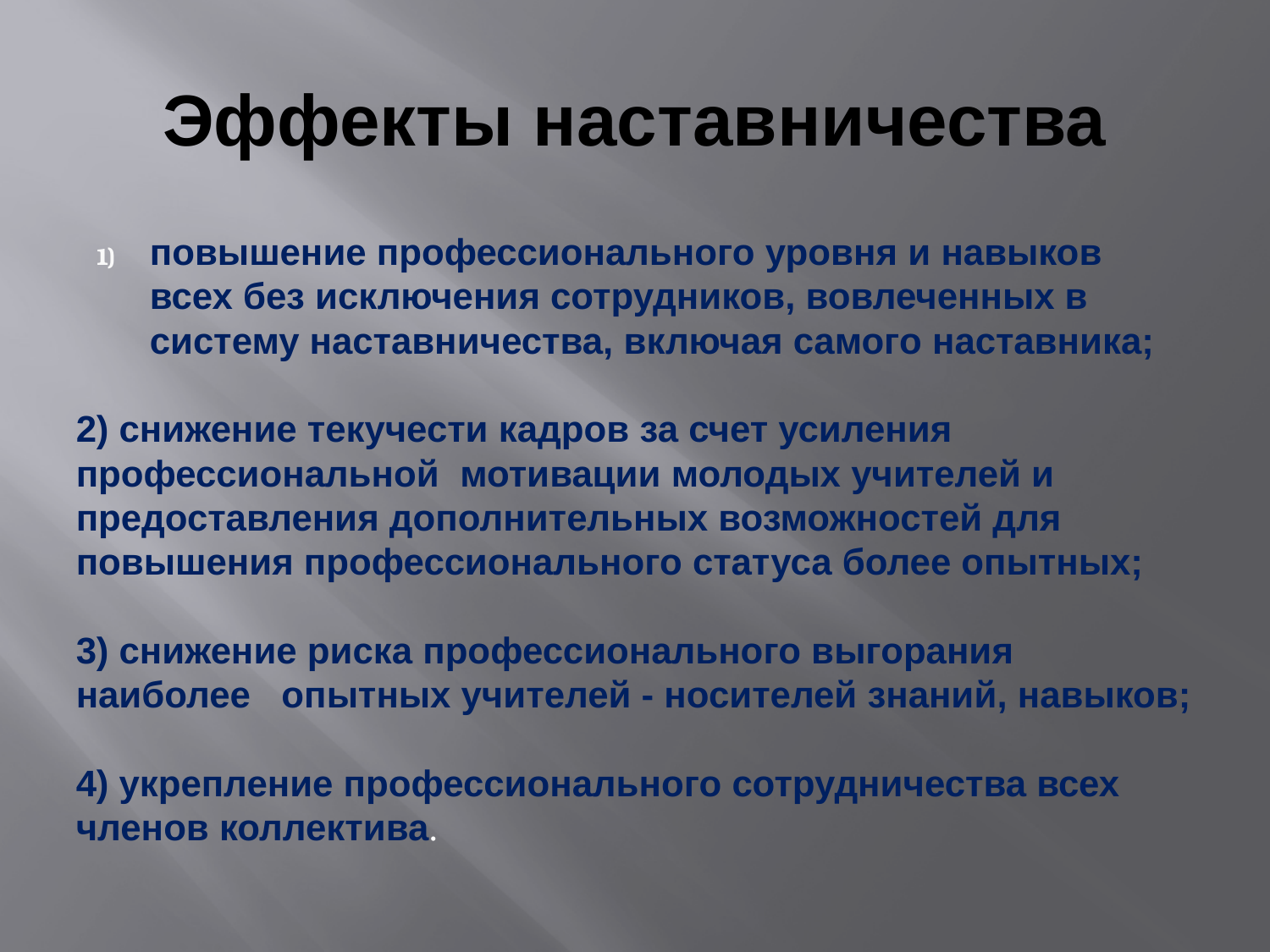

# Эффекты наставничества
повышение профессионального уровня и навыков всех без исключения сотрудников, вовлеченных в систему наставничества, включая самого наставника;

2) снижение текучести кадров за счет усиления    профессиональной  мотивации молодых учителей и предоставления дополнительных возможностей для повышения профессионального статуса более опытных;

3) снижение риска профессионального выгорания наиболее   опытных учителей - носителей знаний, навыков;

4) укрепление профессионального сотрудничества всех членов коллектива.